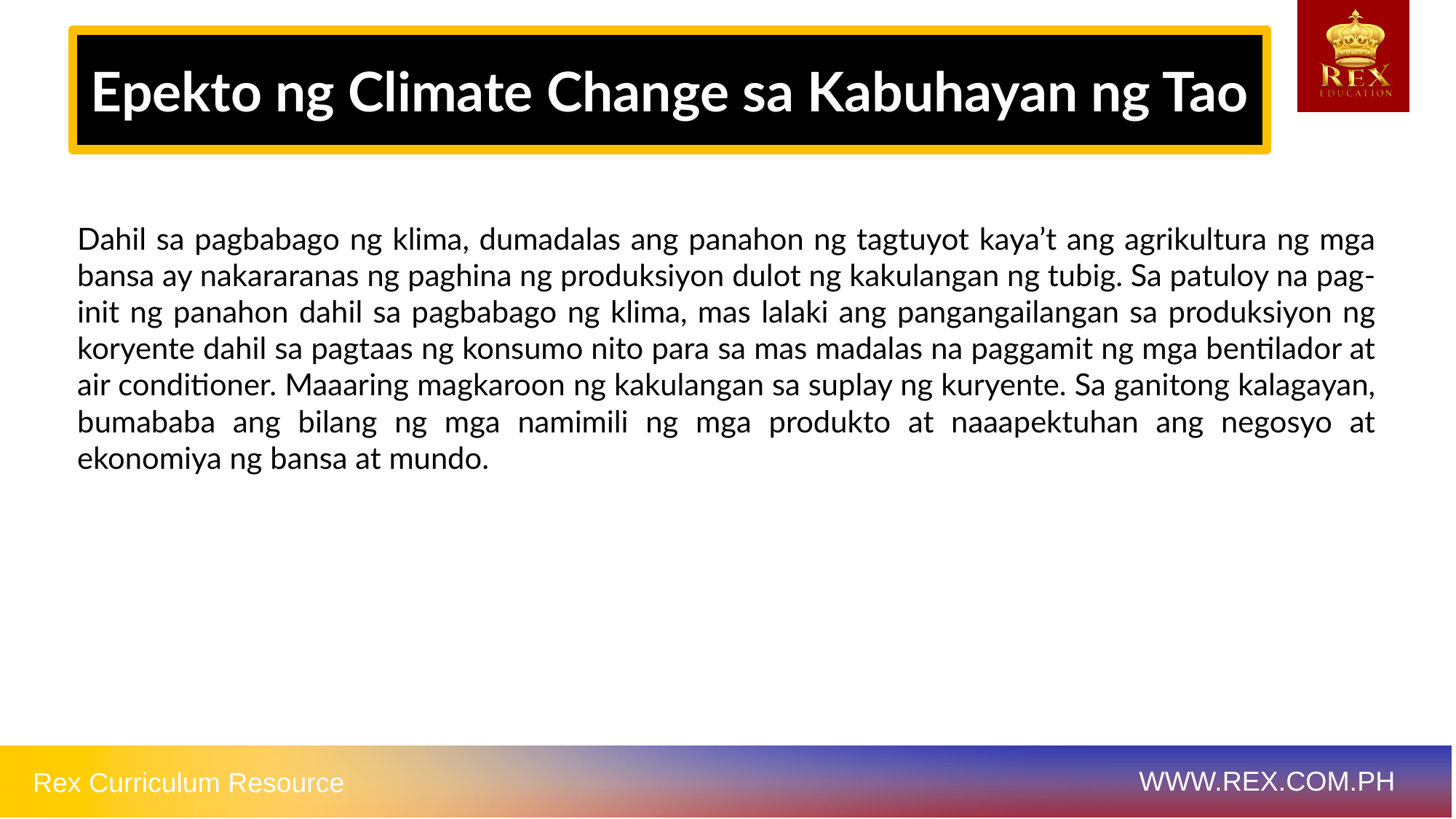

Epekto ng Climate Change sa Kabuhayan ng Tao
# Dahil sa pagbabago ng klima, dumadalas ang panahon ng tagtuyot kaya’t ang agrikultura ng mga bansa ay nakararanas ng paghina ng produksiyon dulot ng kakulangan ng tubig. Sa patuloy na pag-init ng panahon dahil sa pagbabago ng klima, mas lalaki ang pangangailangan sa produksiyon ng koryente dahil sa pagtaas ng konsumo nito para sa mas madalas na paggamit ng mga bentilador at air conditioner. Maaaring magkaroon ng kakulangan sa suplay ng kuryente. Sa ganitong kalagayan, bumababa ang bilang ng mga namimili ng mga produkto at naaapektuhan ang negosyo at ekonomiya ng bansa at mundo.